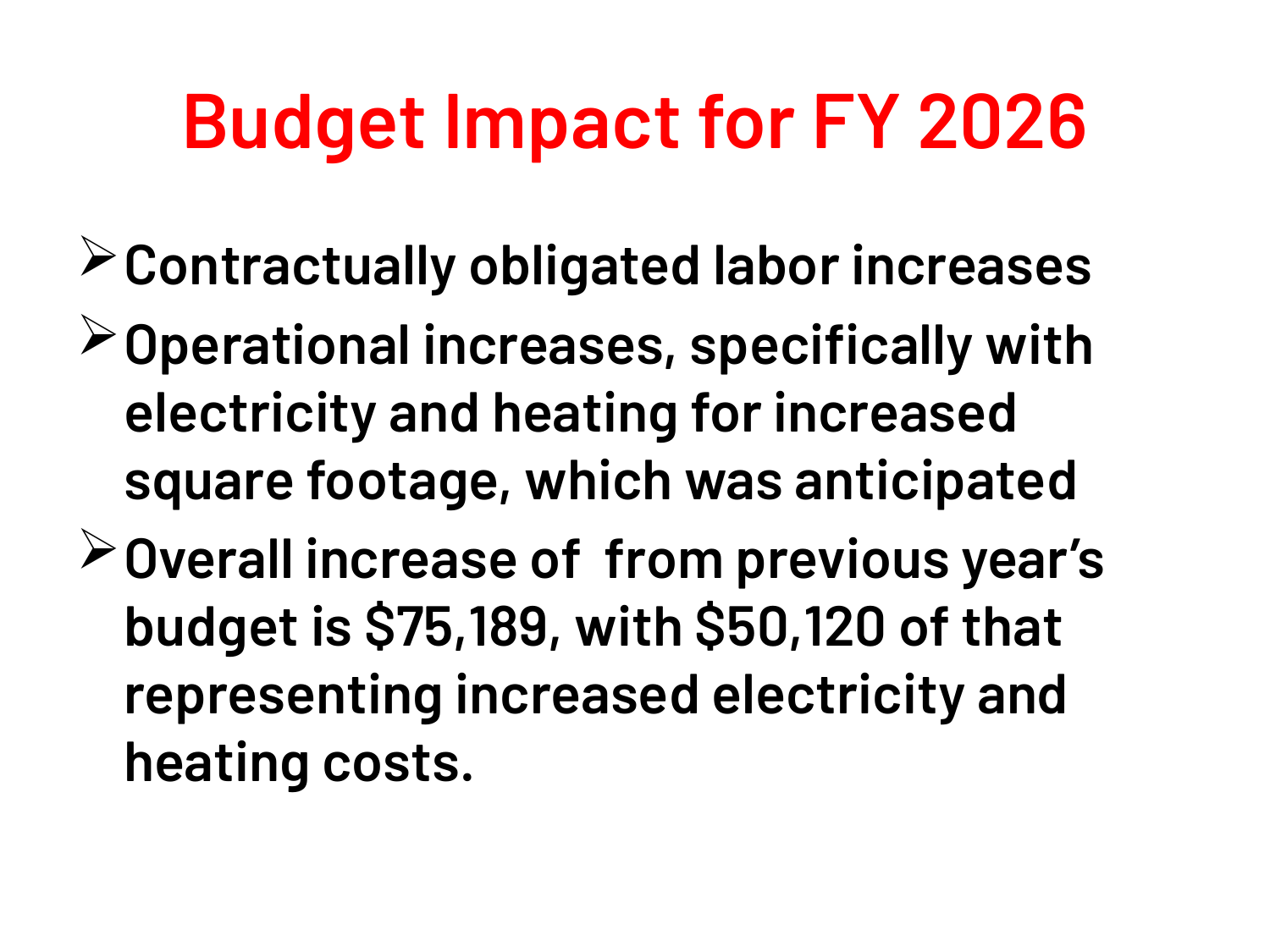

# Budget Impact for FY 2026
Contractually obligated labor increases
Operational increases, specifically with electricity and heating for increased square footage, which was anticipated
Overall increase of  from previous year’s budget is $75,189, with $50,120 of that representing increased electricity and heating costs.